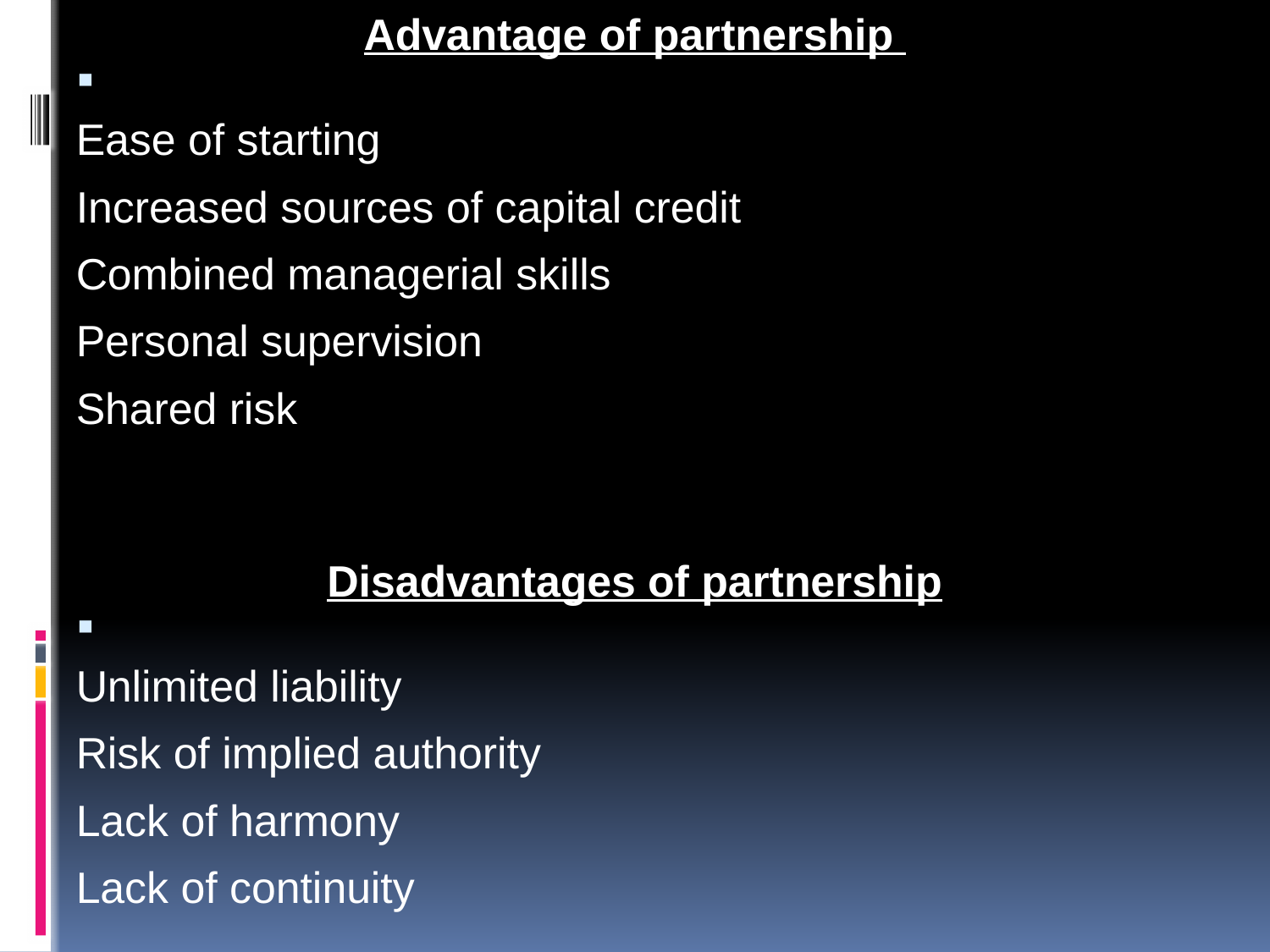

Advantage of partnership

Ease of starting
Increased sources of capital credit
Combined managerial skills
Personal supervision
Shared risk

Disadvantages of partnership

Unlimited liability
Risk of implied authority
Lack of harmony
Lack of continuity